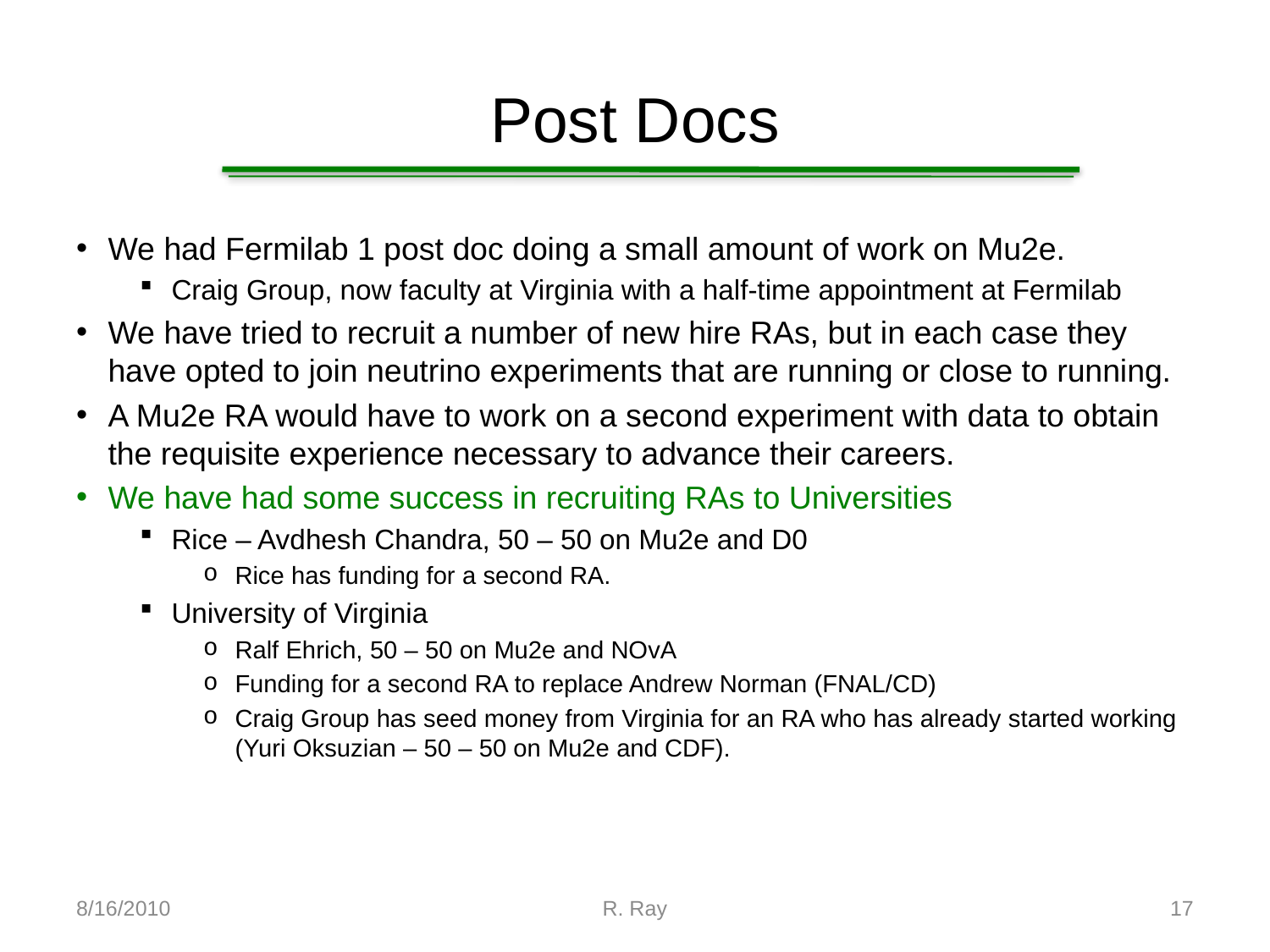

# Post Docs
We had Fermilab 1 post doc doing a small amount of work on Mu2e.
Craig Group, now faculty at Virginia with a half-time appointment at Fermilab
We have tried to recruit a number of new hire RAs, but in each case they have opted to join neutrino experiments that are running or close to running.
A Mu2e RA would have to work on a second experiment with data to obtain the requisite experience necessary to advance their careers.
We have had some success in recruiting RAs to Universities
Rice – Avdhesh Chandra, 50 – 50 on Mu2e and D0
Rice has funding for a second RA.
University of Virginia
Ralf Ehrich, 50 – 50 on Mu2e and NOvA
Funding for a second RA to replace Andrew Norman (FNAL/CD)
Craig Group has seed money from Virginia for an RA who has already started working (Yuri Oksuzian – 50 – 50 on Mu2e and CDF).

8/16/2010
R. Ray
17